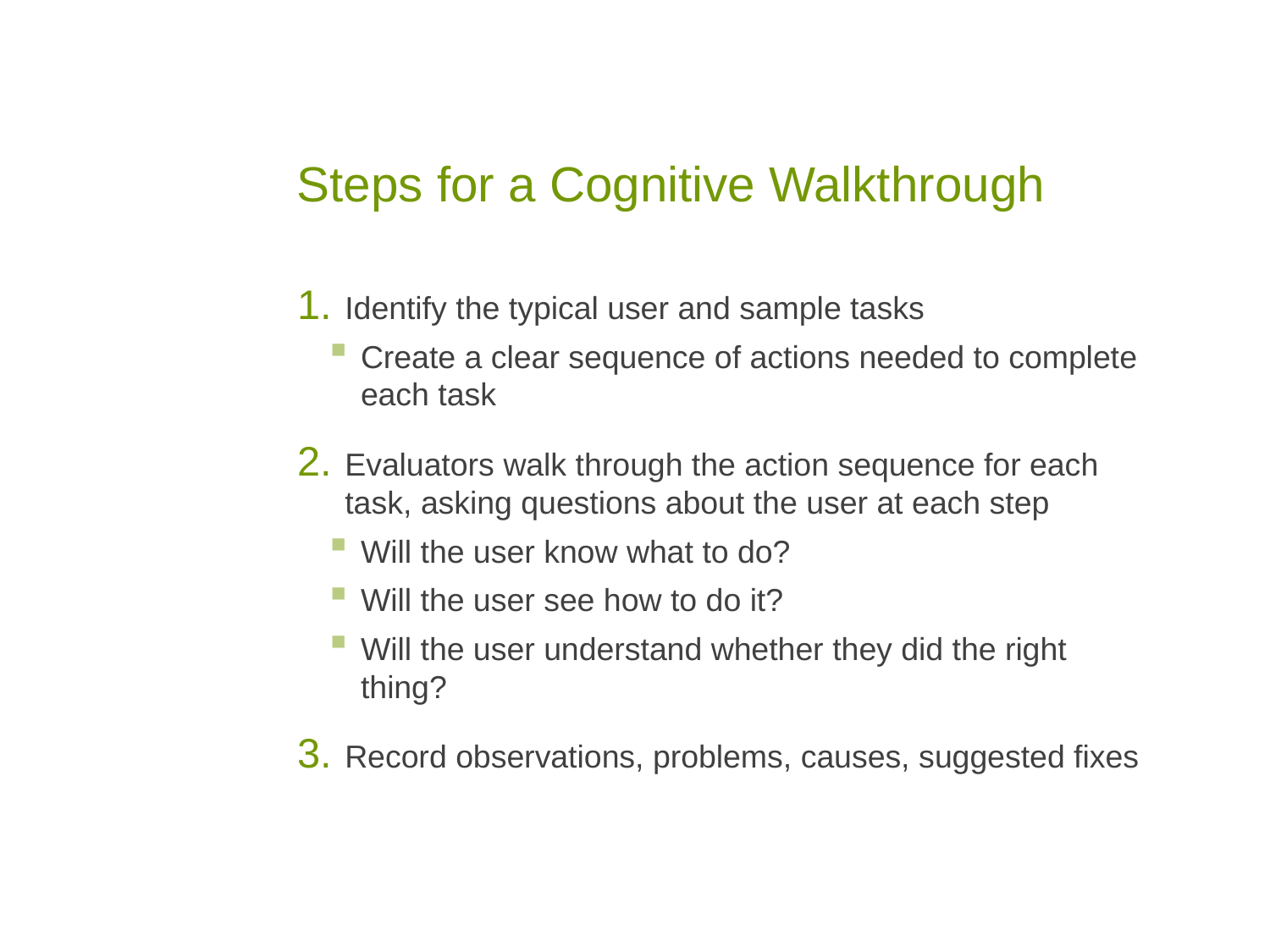

# Steps for a Cognitive Walkthrough
Identify the typical user and sample tasks
Create a clear sequence of actions needed to complete each task
Evaluators walk through the action sequence for each task, asking questions about the user at each step
Will the user know what to do?
Will the user see how to do it?
Will the user understand whether they did the right thing?
Record observations, problems, causes, suggested fixes